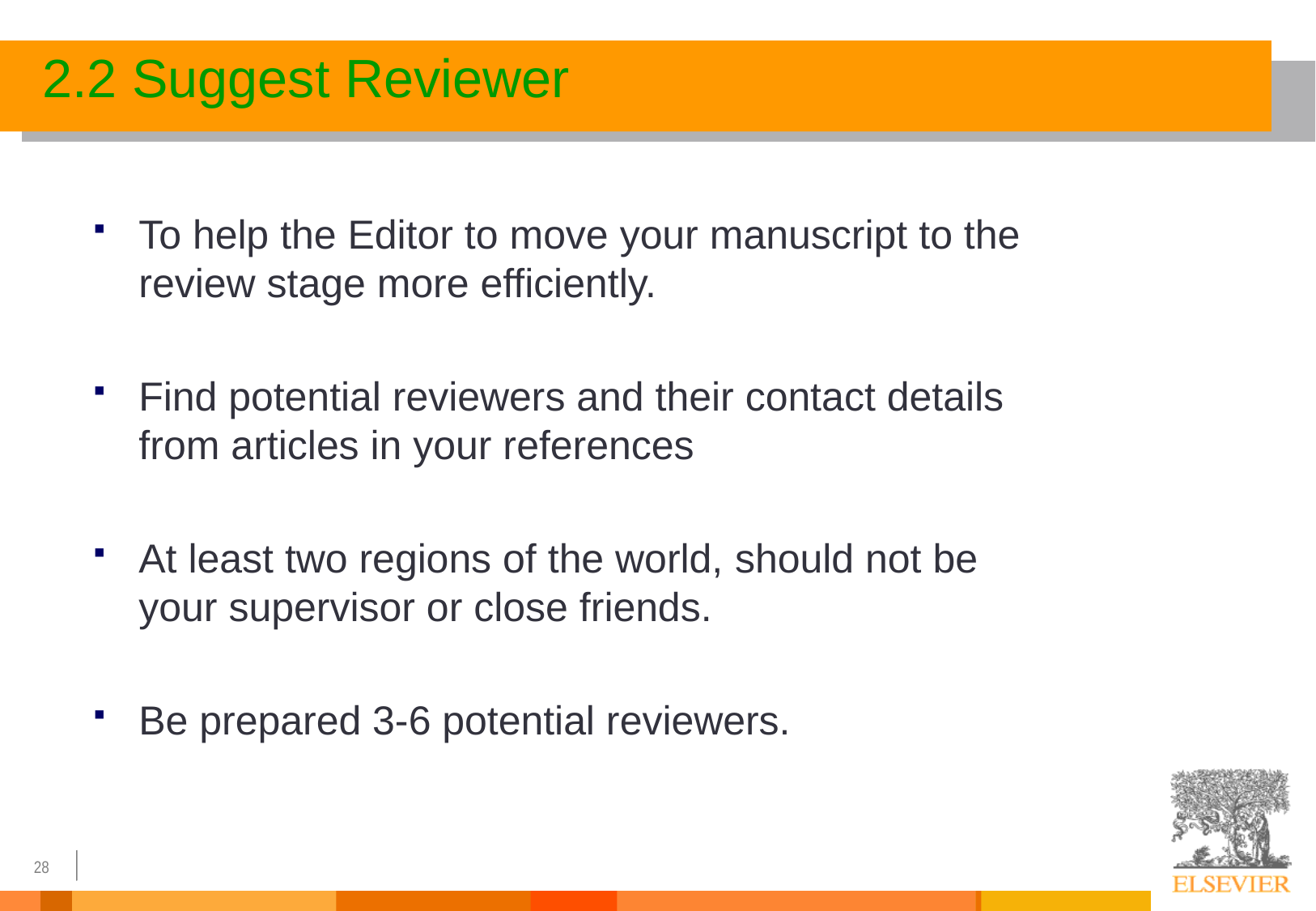

2.2 Suggest Reviewer
To help the Editor to move your manuscript to the review stage more efficiently.

Find potential reviewers and their contact details from articles in your references

At least two regions of the world, should not be your supervisor or close friends.

Be prepared 3-6 potential reviewers.